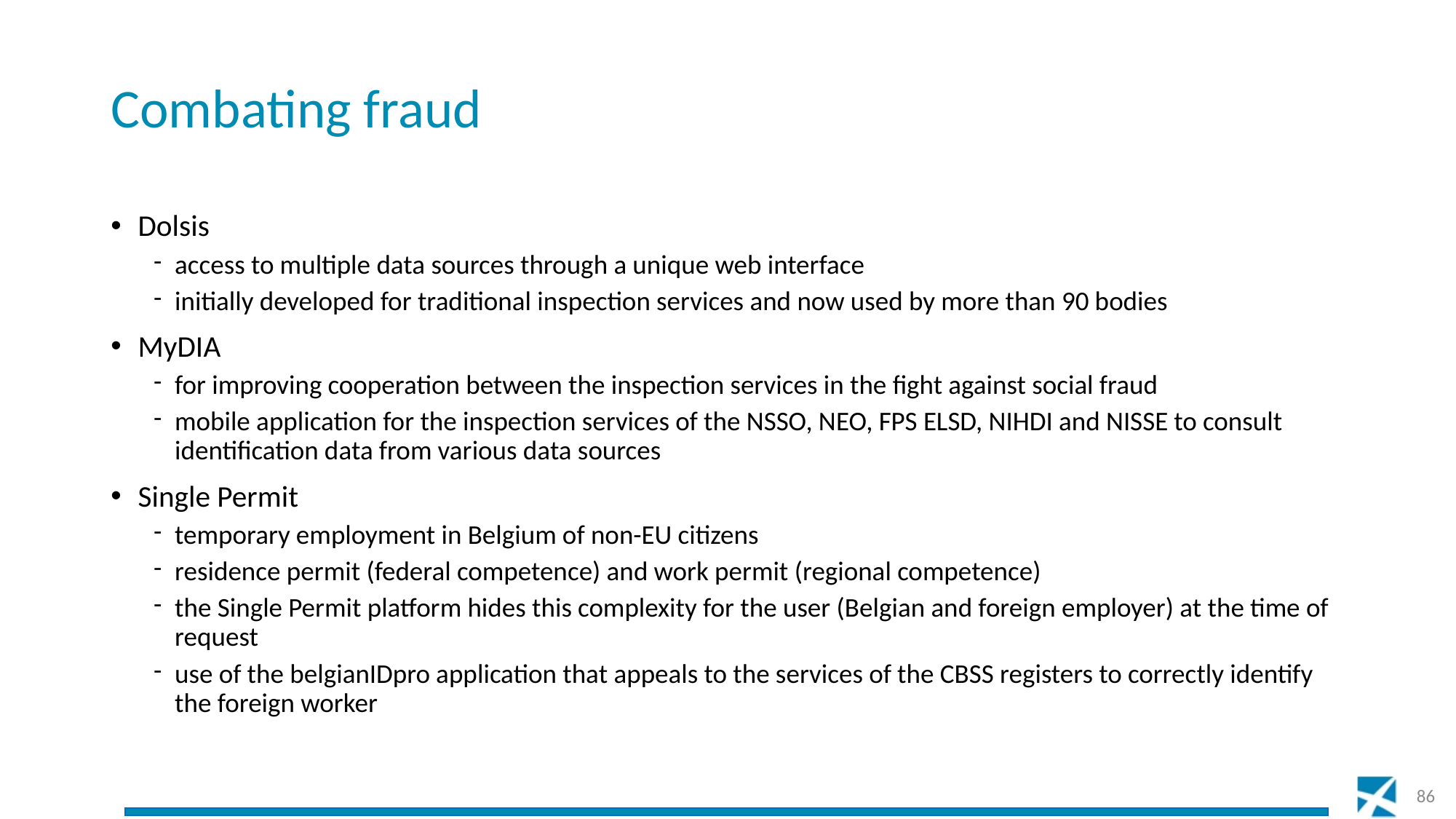

# Combating fraud
Dolsis
access to multiple data sources through a unique web interface
initially developed for traditional inspection services and now used by more than 90 bodies
MyDIA
for improving cooperation between the inspection services in the fight against social fraud
mobile application for the inspection services of the NSSO, NEO, FPS ELSD, NIHDI and NISSE to consult identification data from various data sources
Single Permit
temporary employment in Belgium of non-EU citizens
residence permit (federal competence) and work permit (regional competence)
the Single Permit platform hides this complexity for the user (Belgian and foreign employer) at the time of request
use of the belgianIDpro application that appeals to the services of the CBSS registers to correctly identify the foreign worker